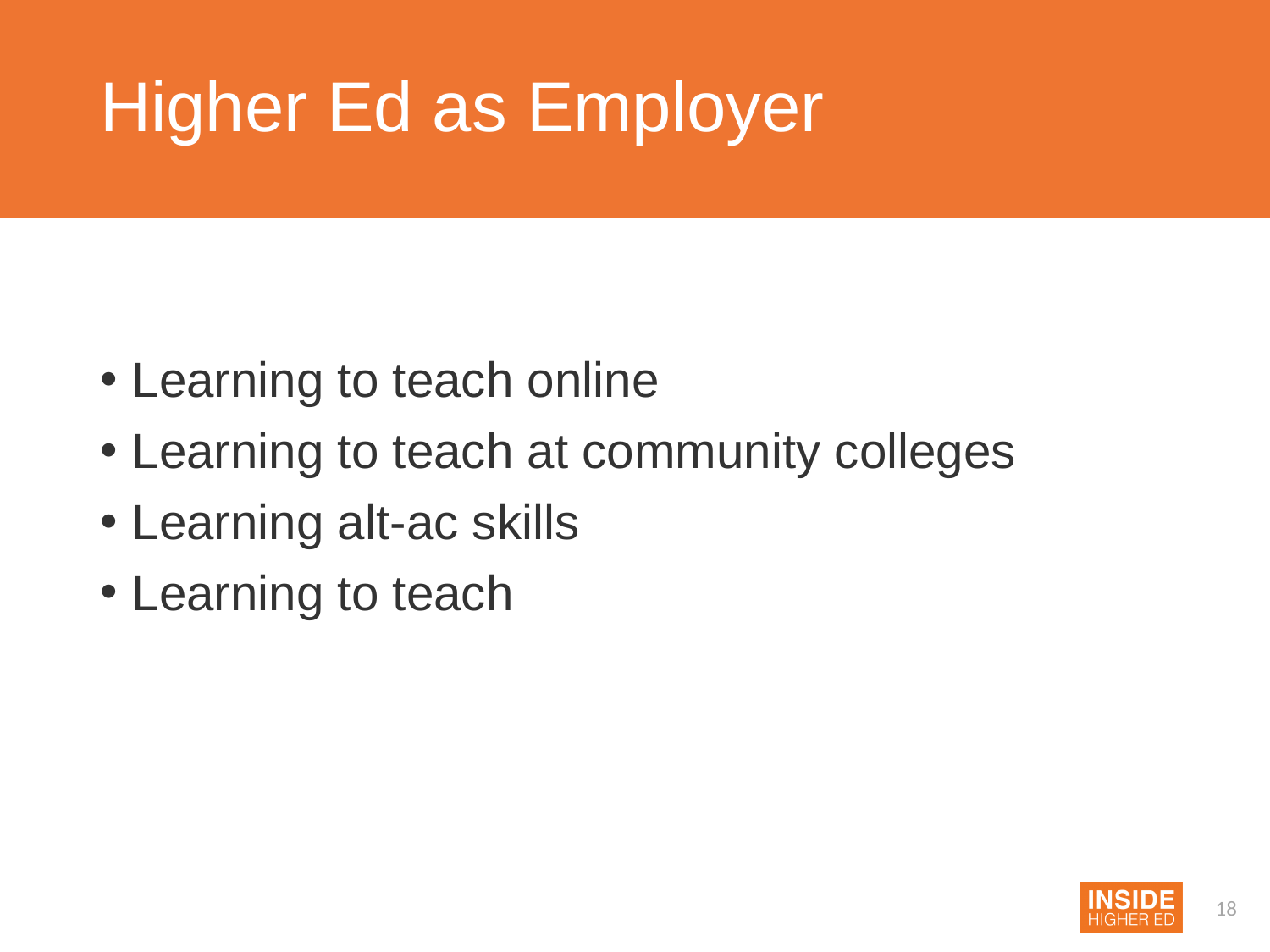

# Higher Ed as Employer

Learning to teach online
Learning to teach at community colleges
Learning alt-ac skills
Learning to teach